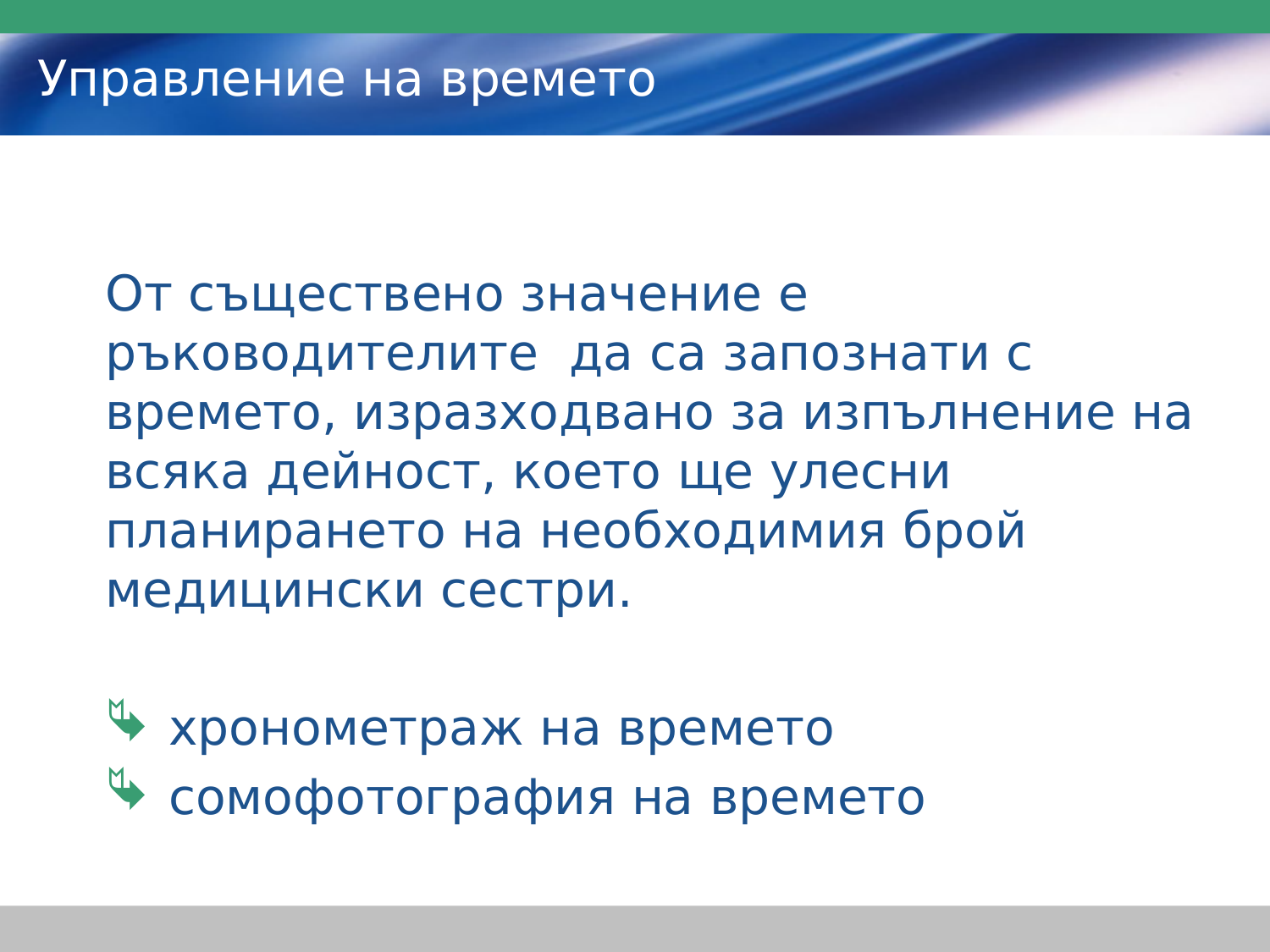

# Управление на времето

От съществено значение е ръководителите  да са запознати с времето, изразходвано за изпълнение на всяка дейност, което ще улесни планирането на необходимия брой медицински сестри.

хронометраж на времето
сомофотография на времето